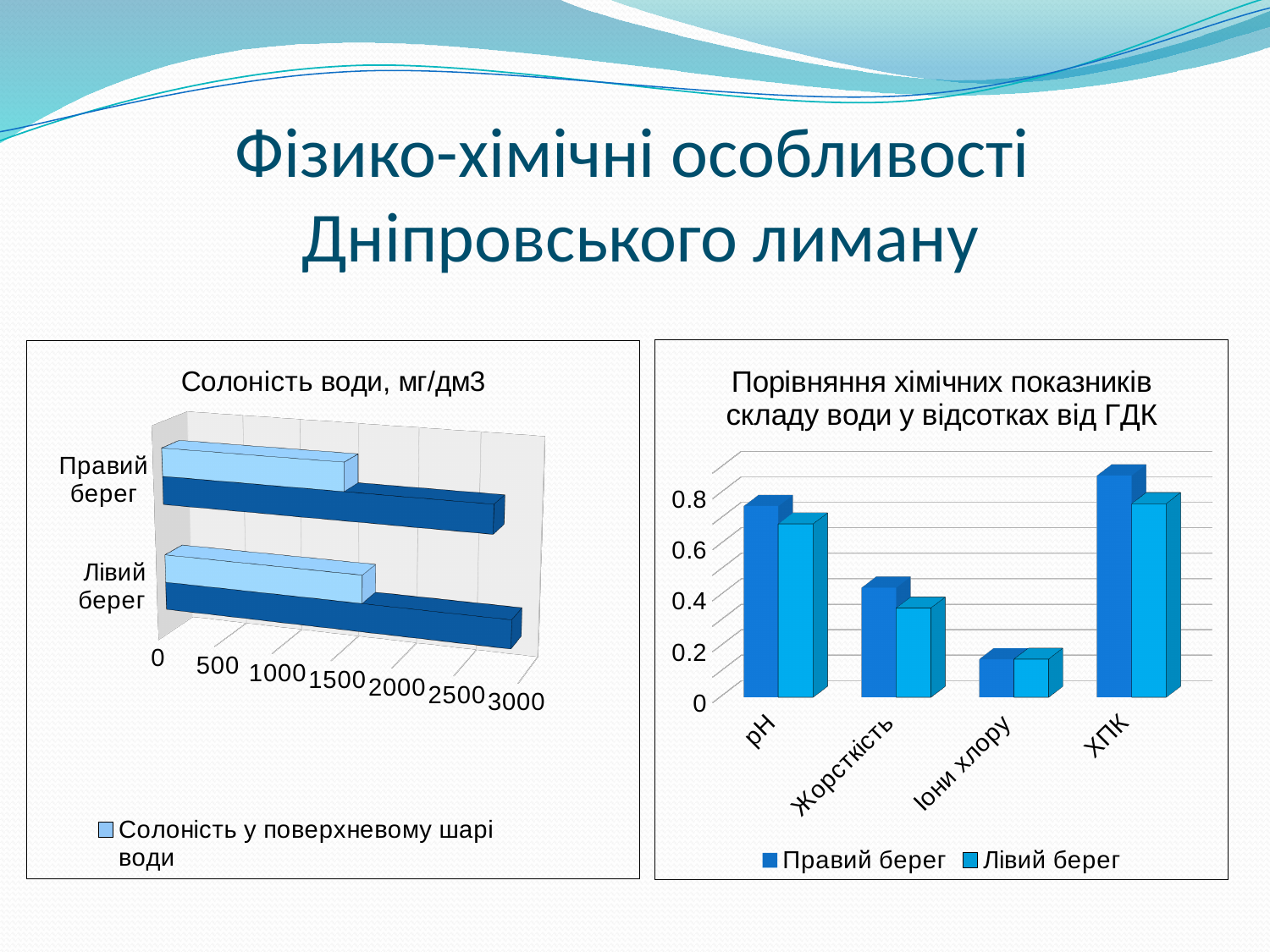

# Фізико-хімічні особливості  Дніпровського лиману

[unsupported chart]

[unsupported chart]